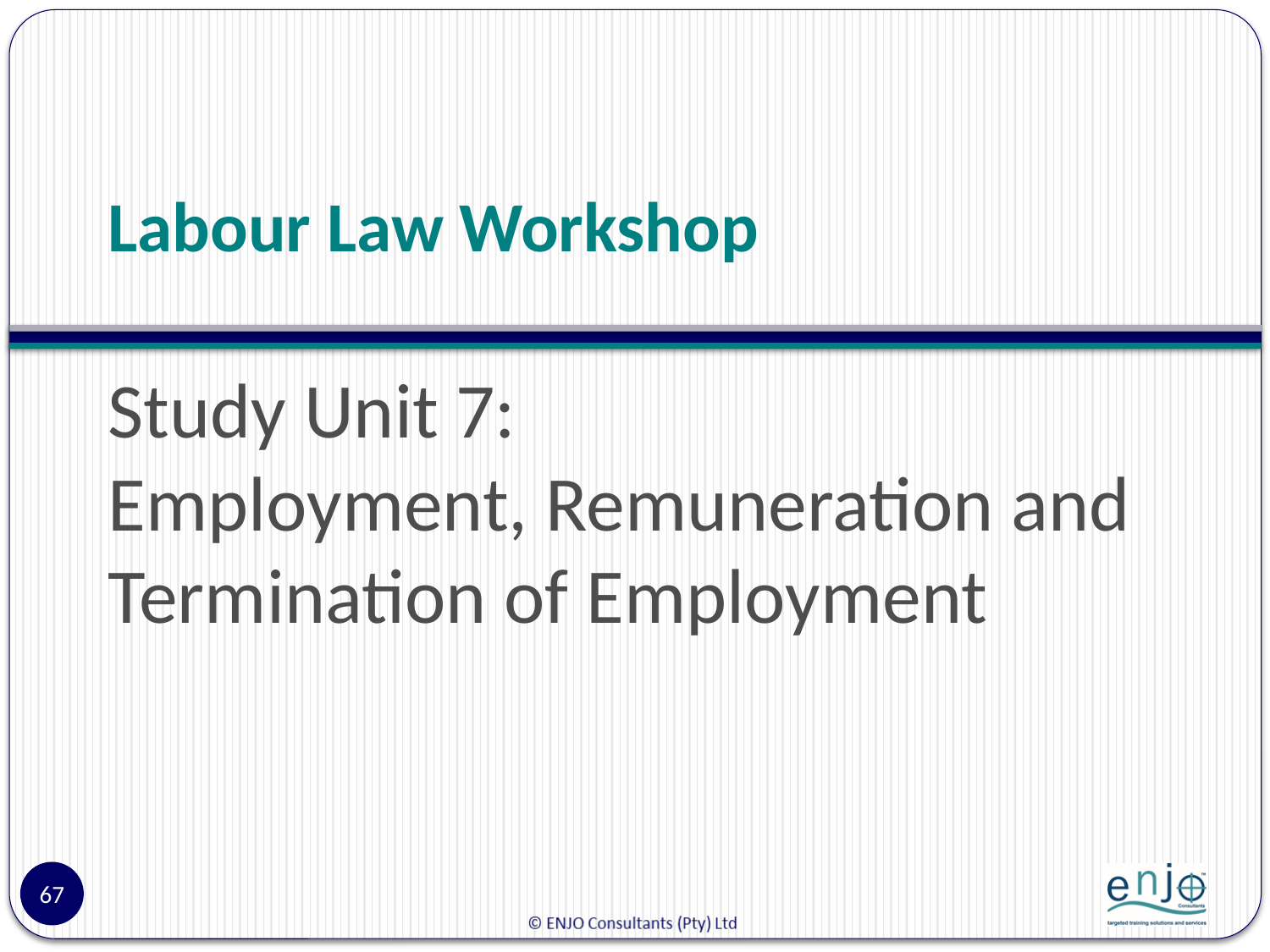

# Labour Law Workshop
Study Unit 7:
Employment, Remuneration and Termination of Employment
67